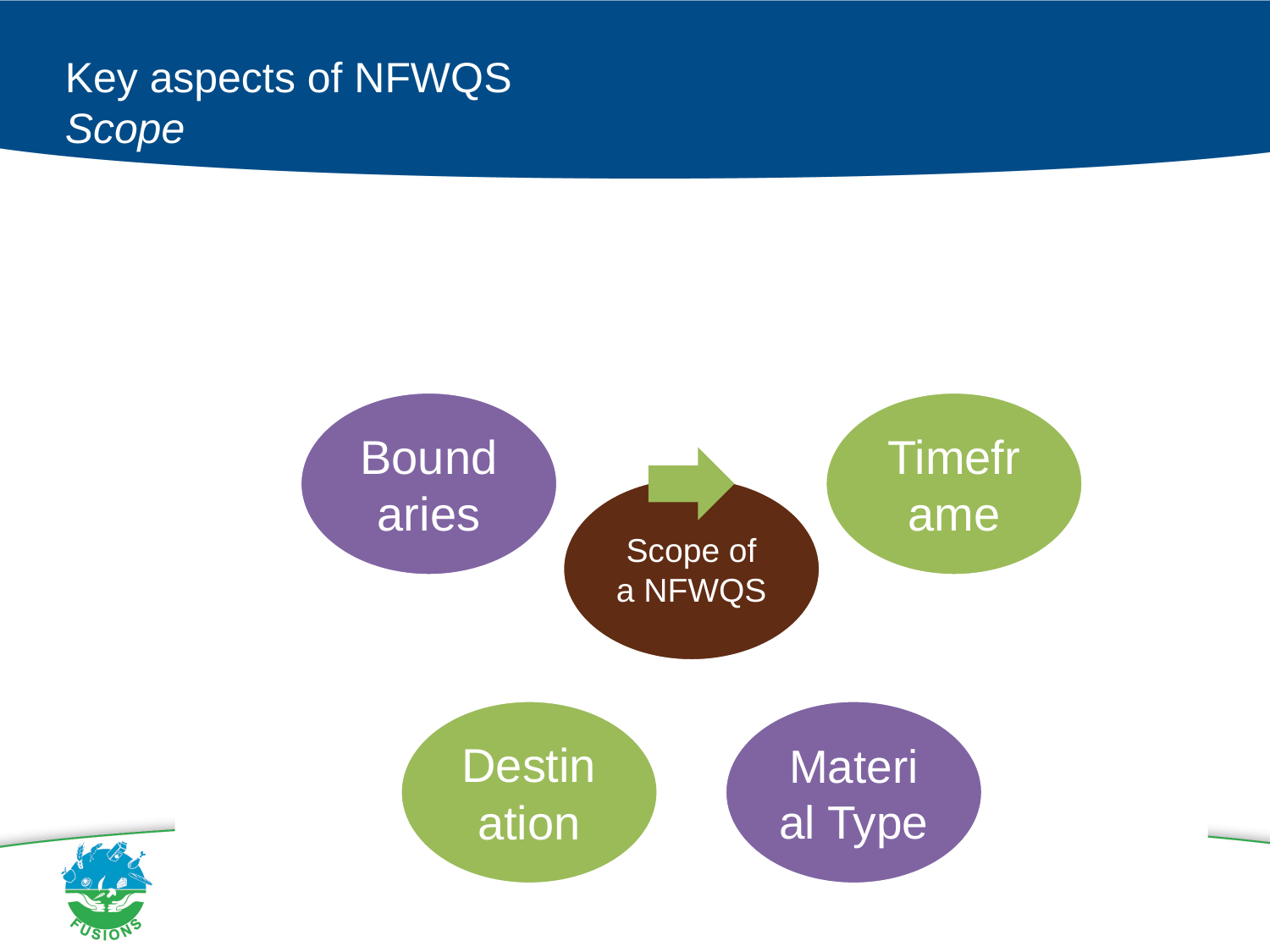

# Key aspects of NFWQS Scope
Scope of a NFWQS
Timeframe
Material Type
Destination
Boundaries